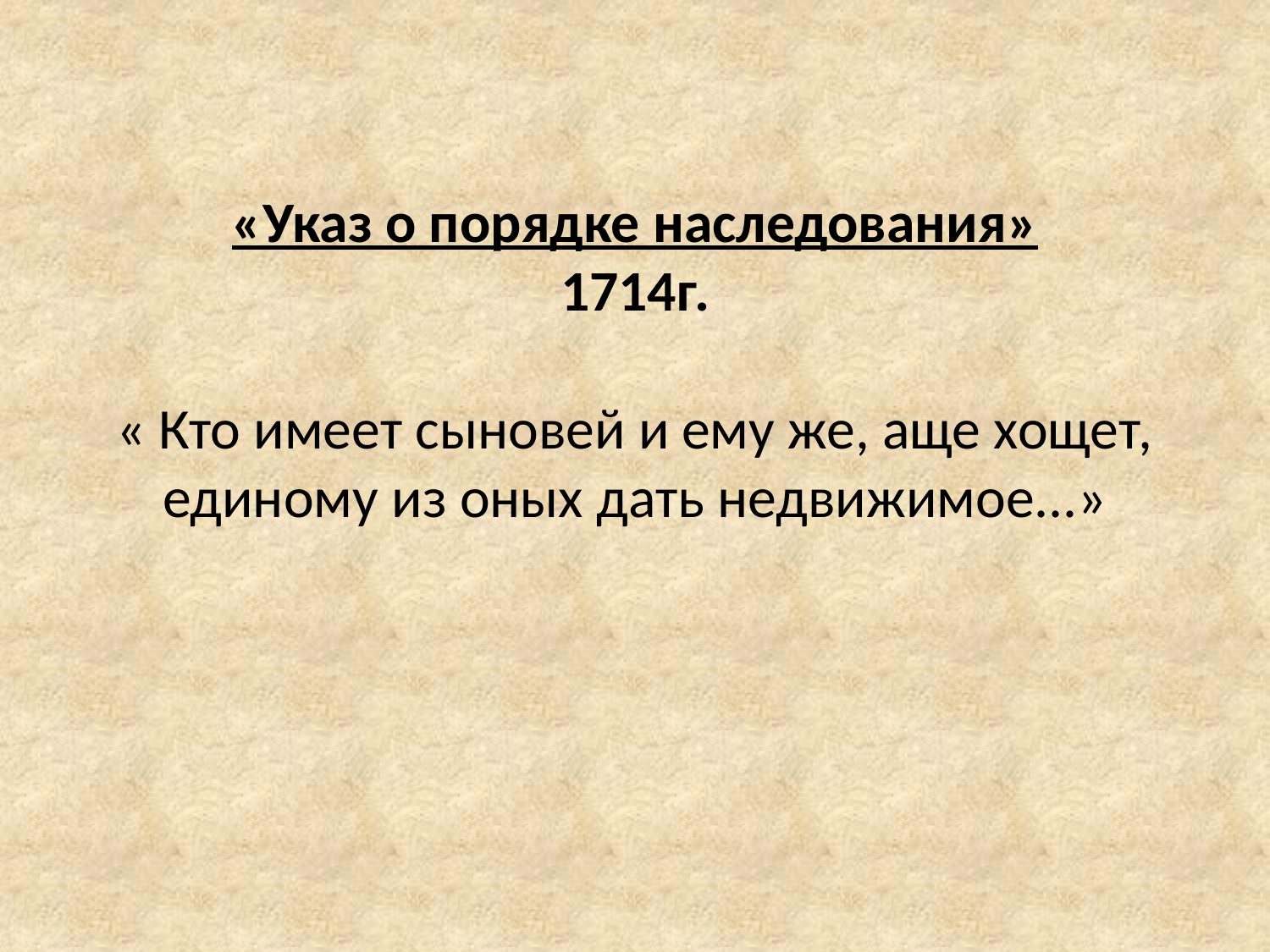

# «Указ о порядке наследования» 1714г. « Кто имеет сыновей и ему же, аще хощет, единому из оных дать недвижимое...»